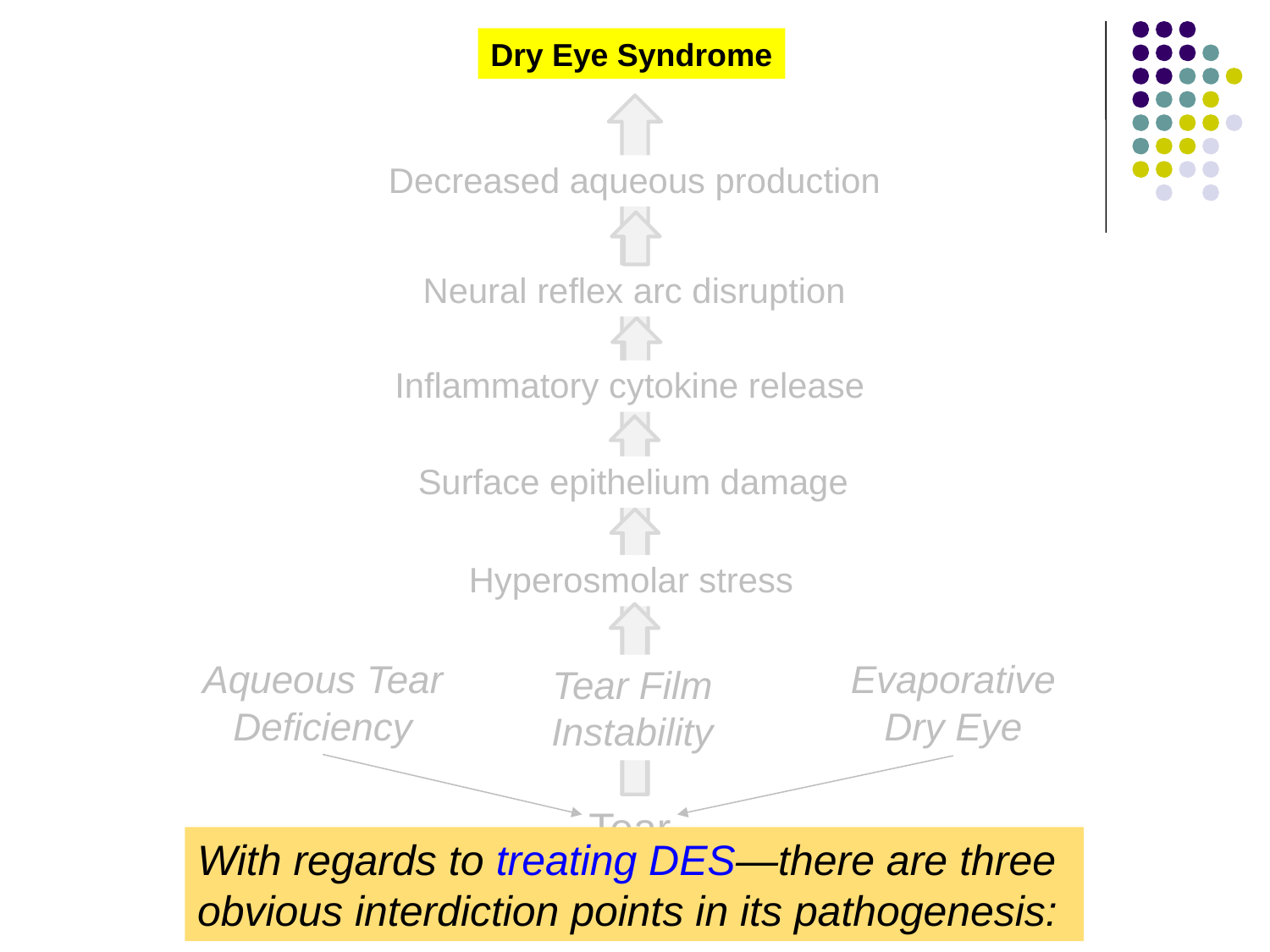

Dry Eye Syndrome

Decreased aqueous production

Neural reflex arc disruption

Inflammatory cytokine release

Surface epithelium damage

Hyperosmolar stress

Aqueous Tear Deficiency
Evaporative Dry Eye
Tear Film Instability
Tear
hyperosmolarity
With regards to treating DES—there are three obvious interdiction points in its pathogenesis: